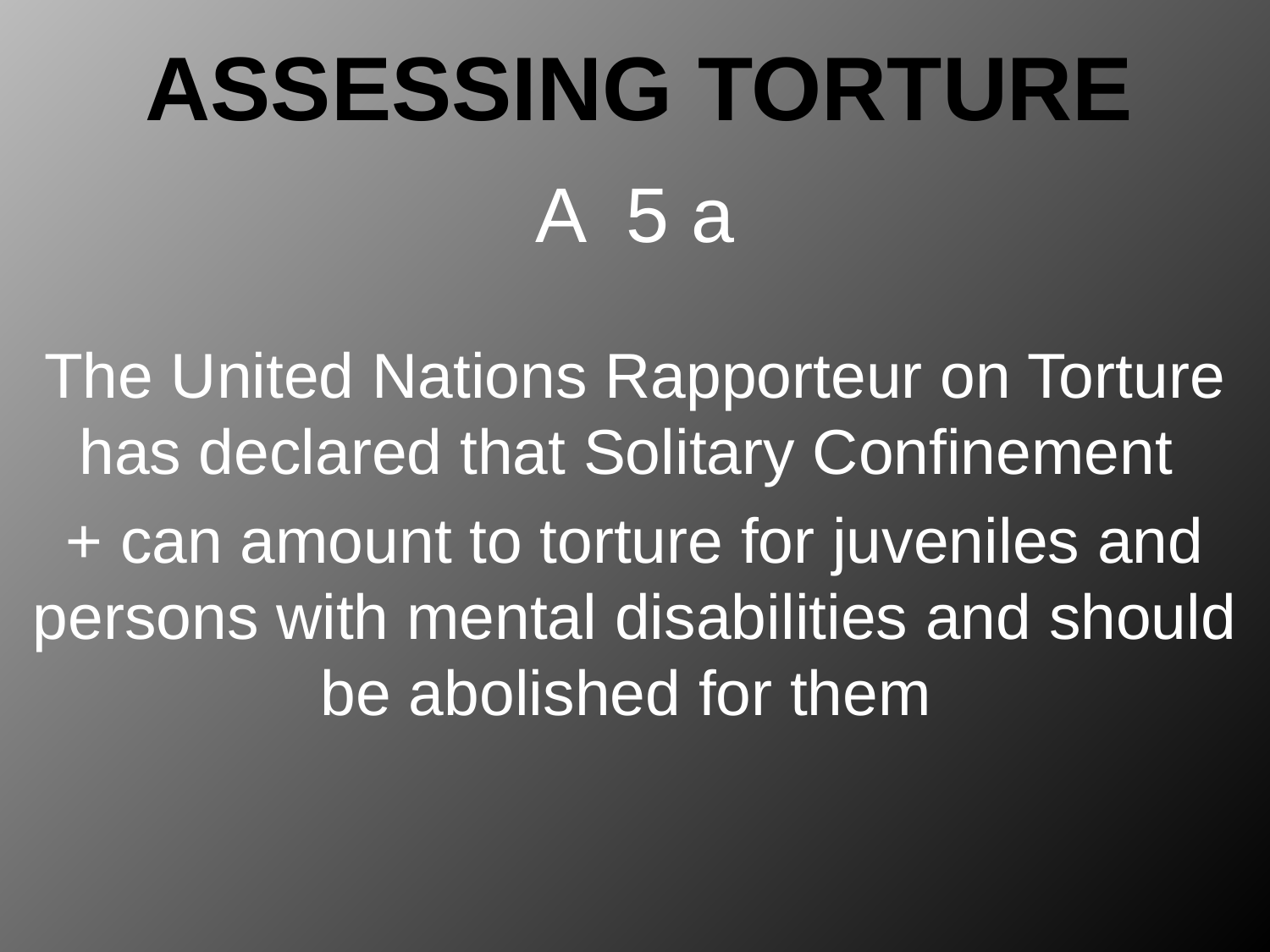

# Assessing torture
A  5 a

The United Nations Rapporteur on Torture has declared that Solitary Confinement
+ can amount to torture for juveniles and persons with mental disabilities and should be abolished for them